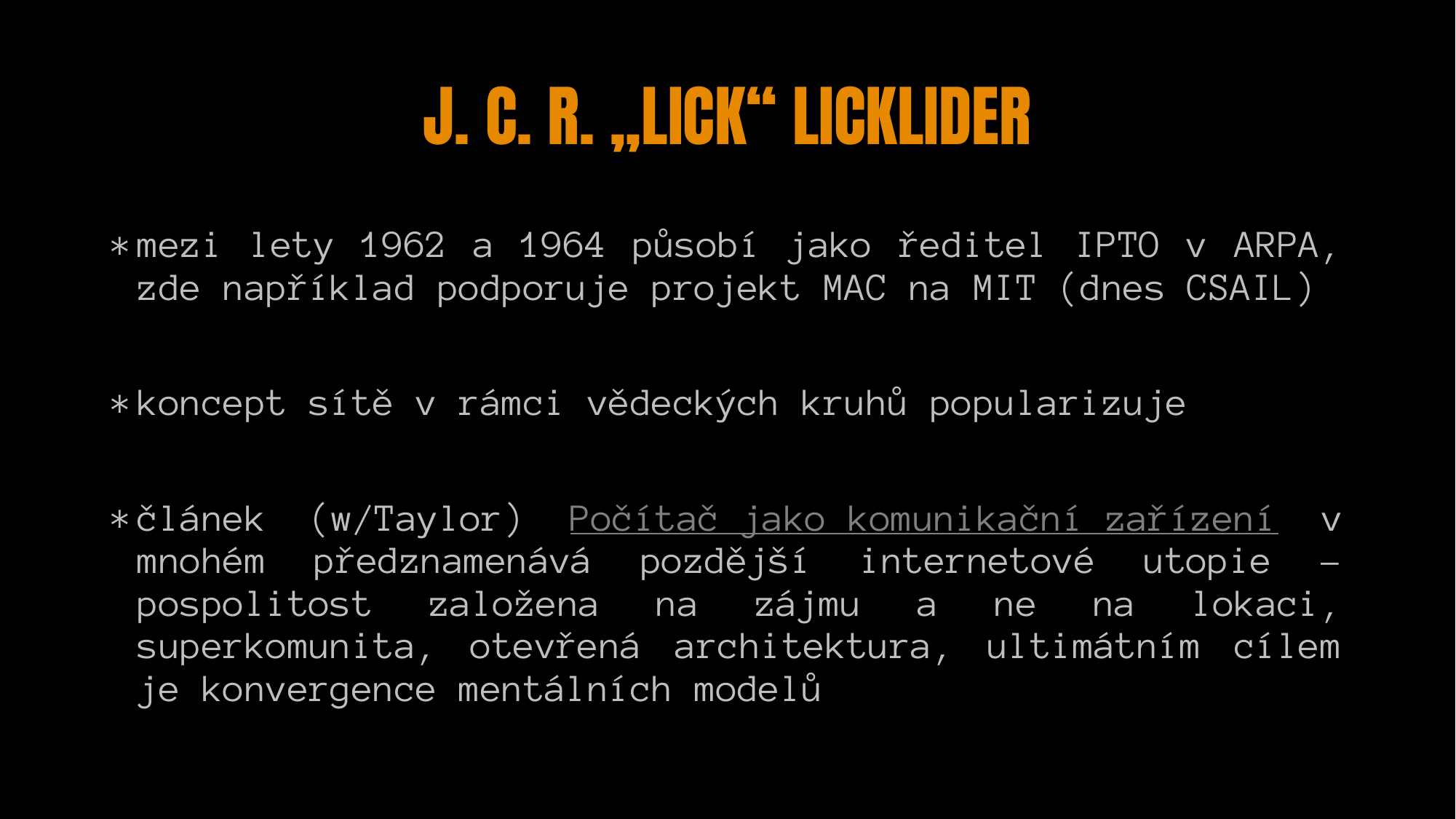

# J. C. R. „LICK“ LICKLIDER
mezi lety 1962 a 1964 působí jako ředitel IPTO v ARPA, zde například podporuje projekt MAC na MIT (dnes CSAIL)

koncept sítě v rámci vědeckých kruhů popularizuje

článek (w/Taylor) Počítač jako komunikační zařízení v mnohém předznamenává pozdější internetové utopie – pospolitost založena na zájmu a ne na lokaci, superkomunita, otevřená architektura, ultimátním cílem je konvergence mentálních modelů